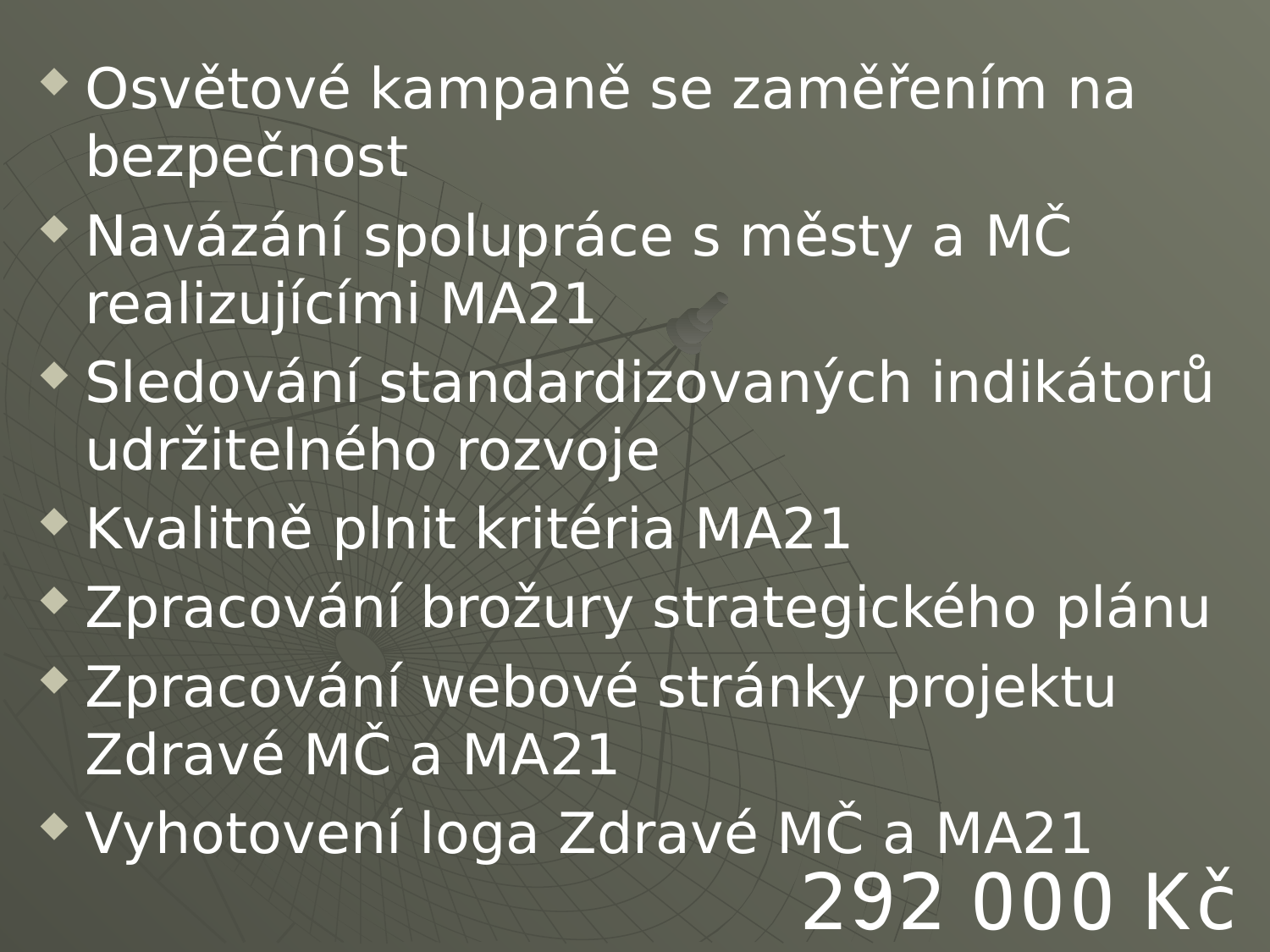

Osvětové kampaně se zaměřením na bezpečnost
Navázání spolupráce s městy a MČ realizujícími MA21
Sledování standardizovaných indikátorů udržitelného rozvoje
Kvalitně plnit kritéria MA21
Zpracování brožury strategického plánu
Zpracování webové stránky projektu Zdravé MČ a MA21
Vyhotovení loga Zdravé MČ a MA21
292 000 Kč